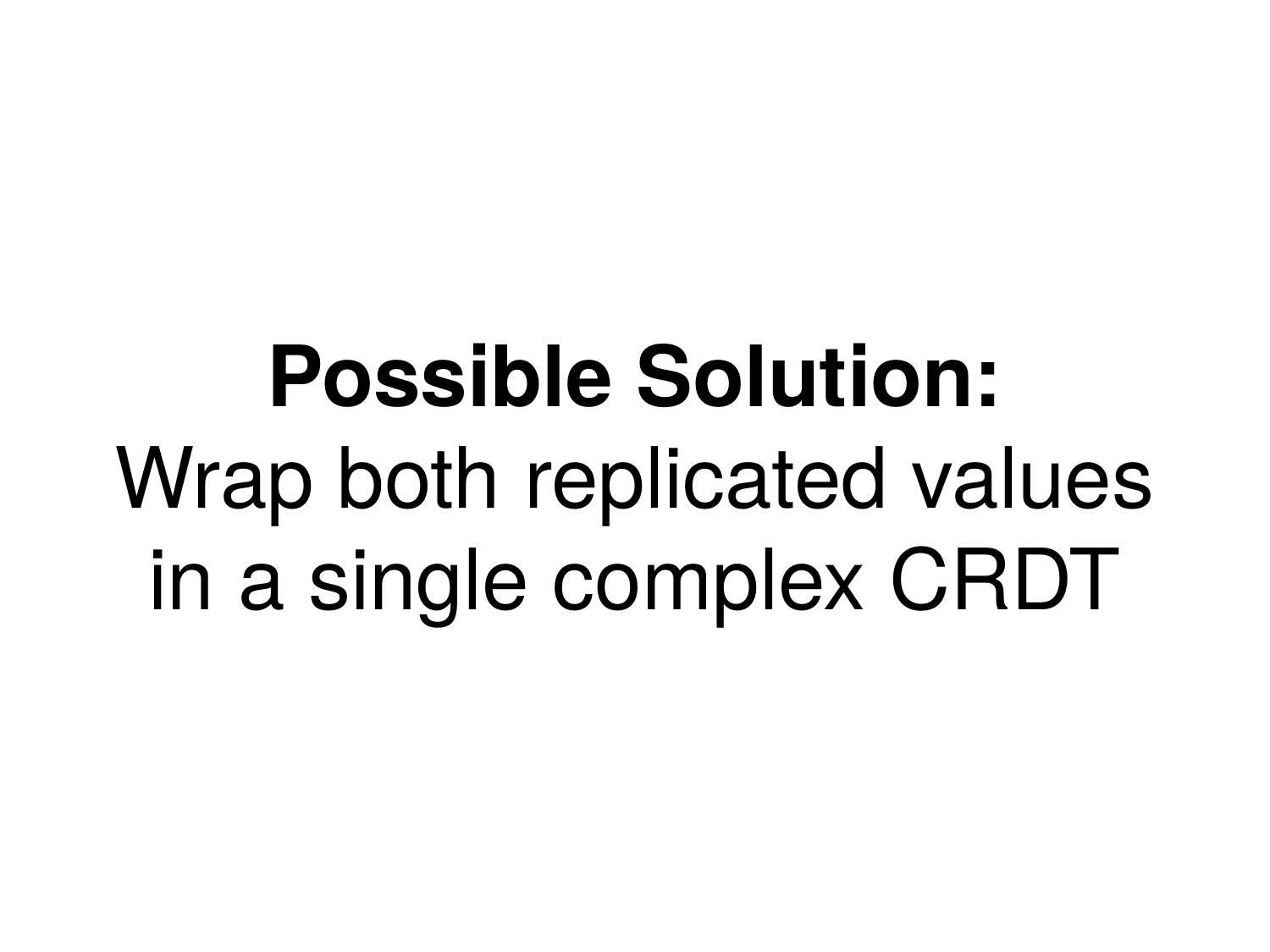

Possible Solution:
Wrap both replicated values
in a single complex CRDT